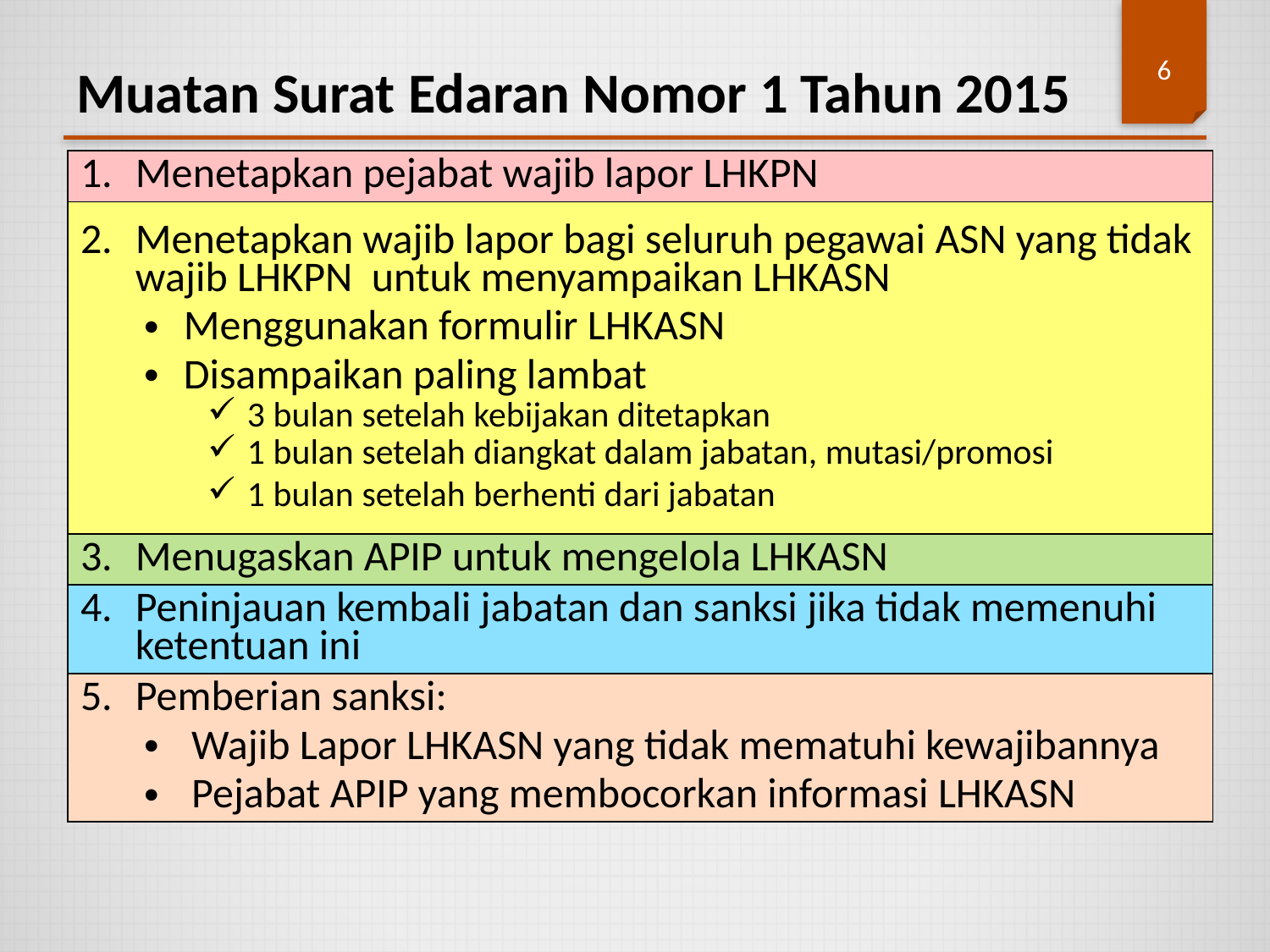

Muatan Surat Edaran Nomor 1 Tahun 2015
6
| 1. Menetapkan pejabat wajib lapor LHKPN |
| --- |
| 2. Menetapkan wajib lapor bagi seluruh pegawai ASN yang tidak wajib LHKPN untuk menyampaikan LHKASN Menggunakan formulir LHKASN Disampaikan paling lambat 3 bulan setelah kebijakan ditetapkan 1 bulan setelah diangkat dalam jabatan, mutasi/promosi 1 bulan setelah berhenti dari jabatan |
| 3. Menugaskan APIP untuk mengelola LHKASN |
| 4. Peninjauan kembali jabatan dan sanksi jika tidak memenuhi ketentuan ini |
| 5. Pemberian sanksi: Wajib Lapor LHKASN yang tidak mematuhi kewajibannya Pejabat APIP yang membocorkan informasi LHKASN |